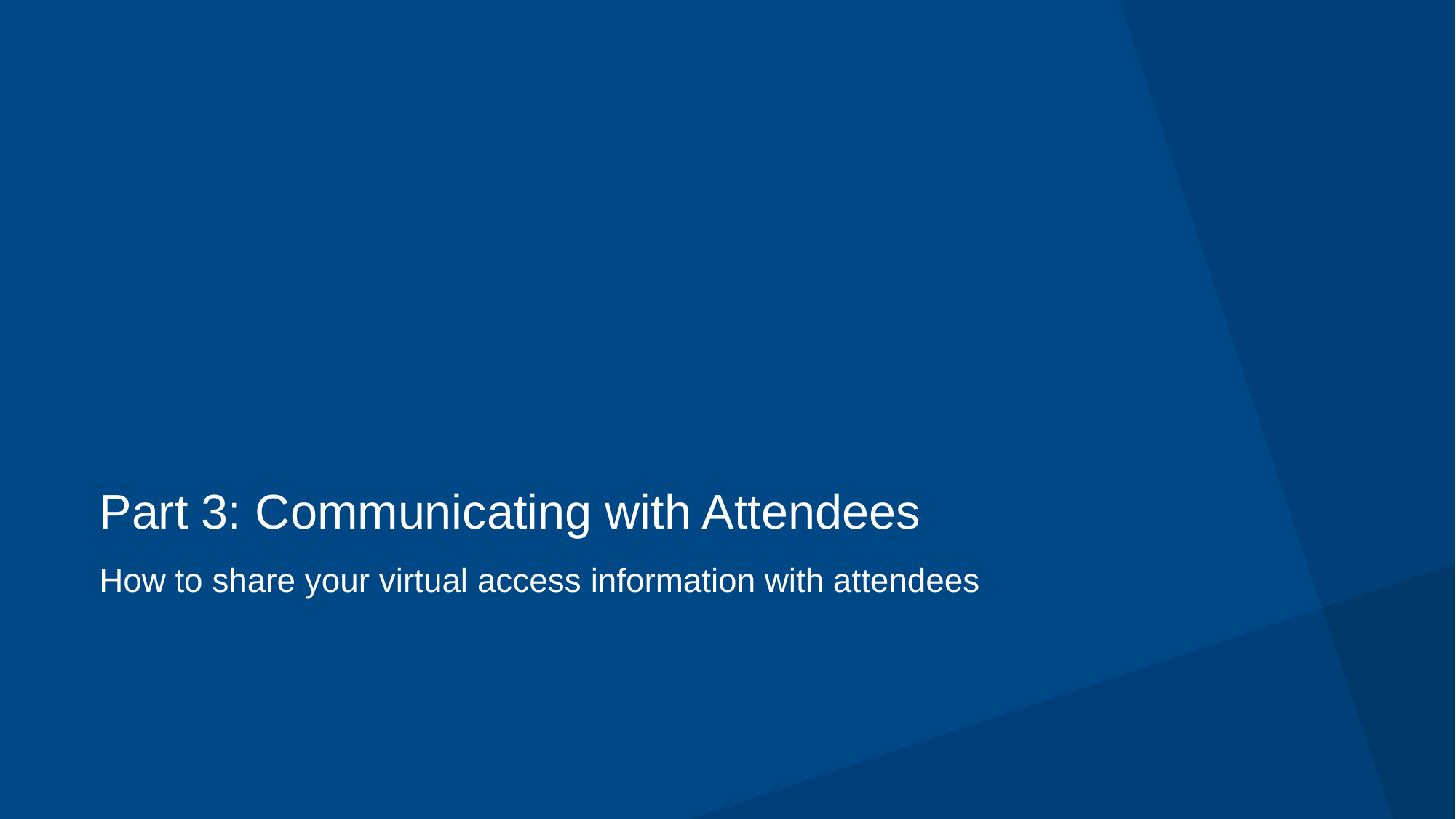

# Part 3: Communicating with Attendees
How to share your virtual access information with attendees